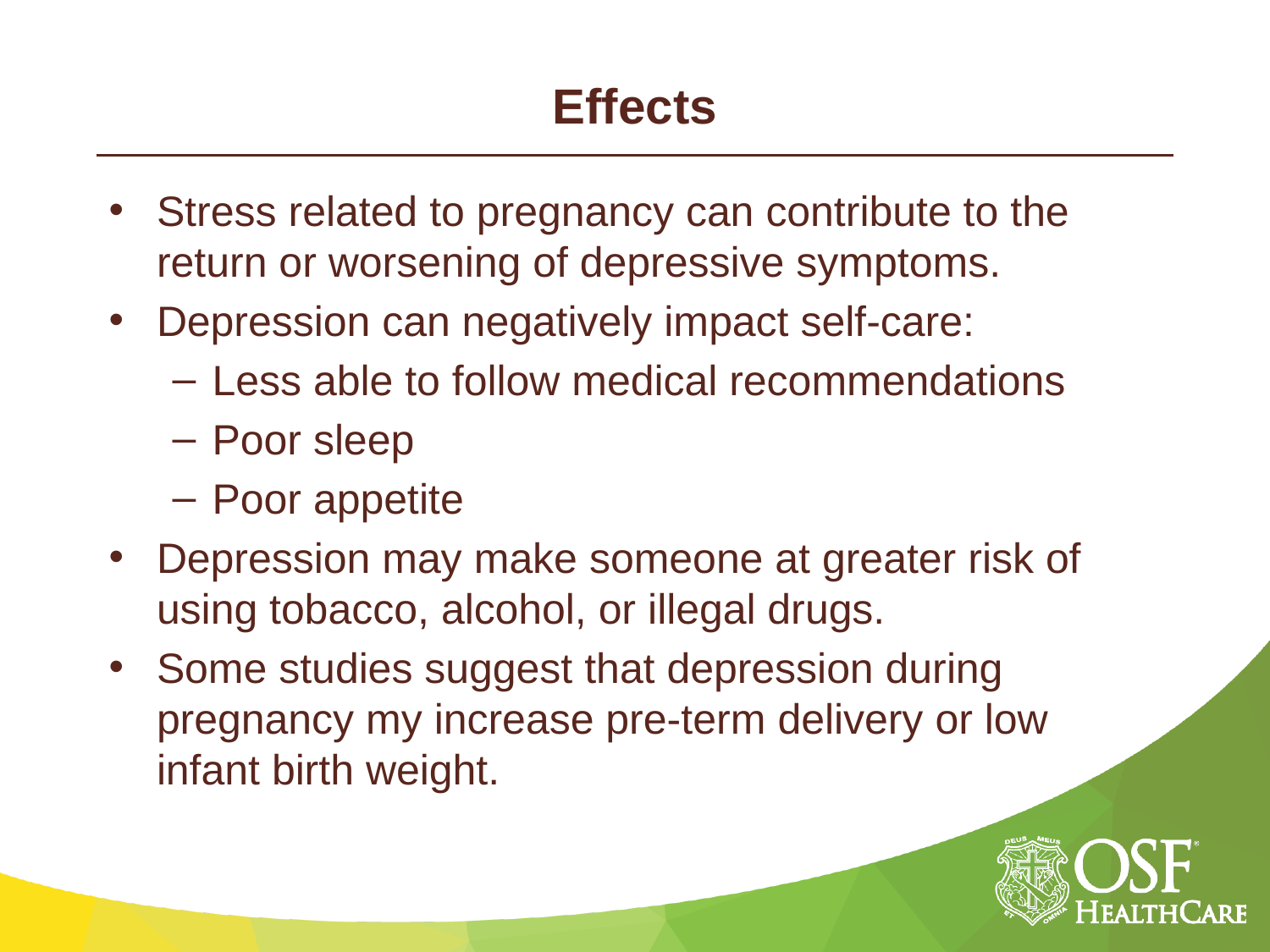

# Effects
Stress related to pregnancy can contribute to the return or worsening of depressive symptoms.
Depression can negatively impact self-care:
Less able to follow medical recommendations
Poor sleep
Poor appetite
Depression may make someone at greater risk of using tobacco, alcohol, or illegal drugs.
Some studies suggest that depression during pregnancy my increase pre-term delivery or low infant birth weight.